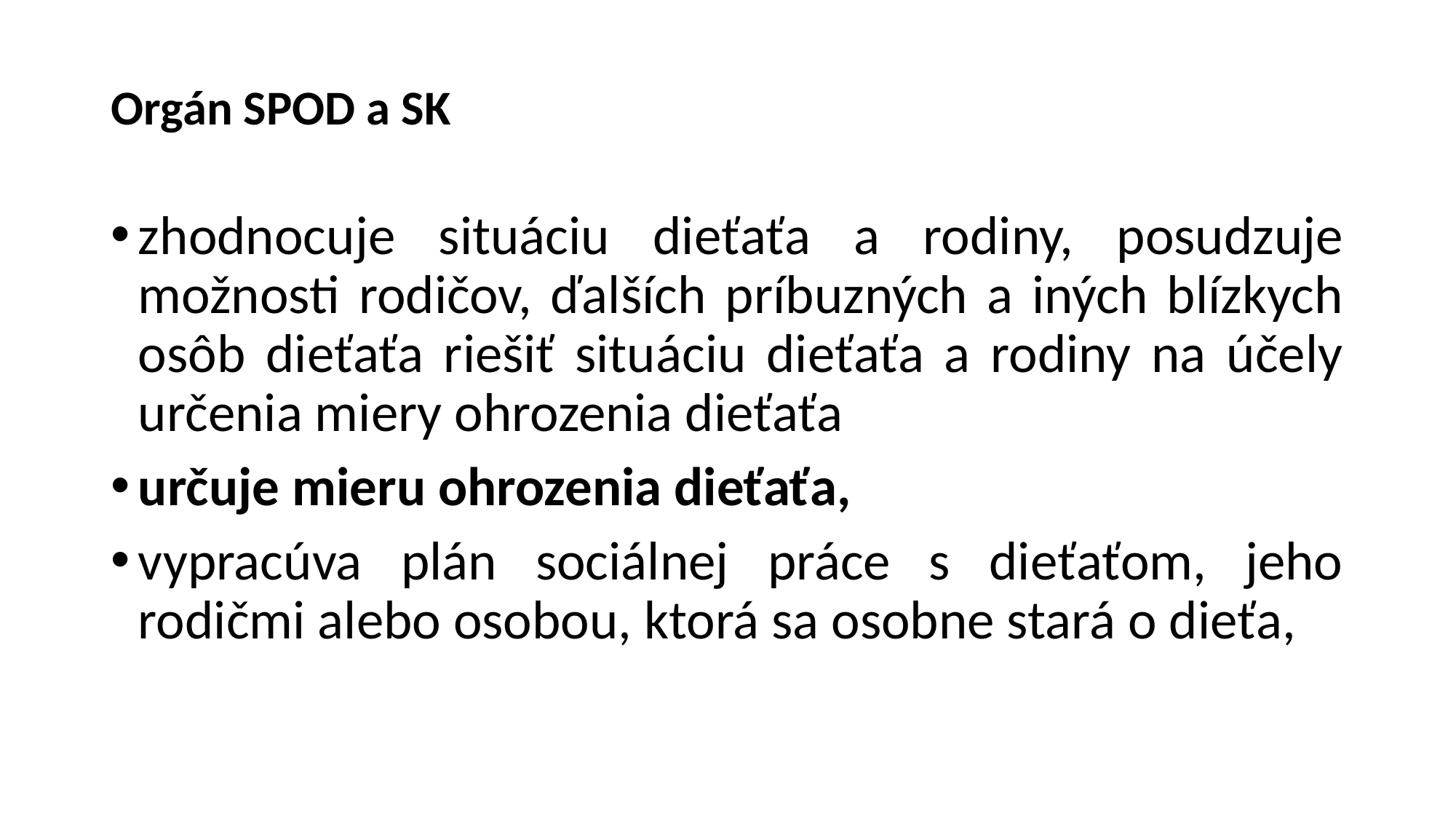

# Orgán SPOD a SK
zhodnocuje situáciu dieťaťa a rodiny, posudzuje možnosti rodičov, ďalších príbuzných a iných blízkych osôb dieťaťa riešiť situáciu dieťaťa a rodiny na účely určenia miery ohrozenia dieťaťa
určuje mieru ohrozenia dieťaťa,
vypracúva plán sociálnej práce s dieťaťom, jeho rodičmi alebo osobou, ktorá sa osobne stará o dieťa,